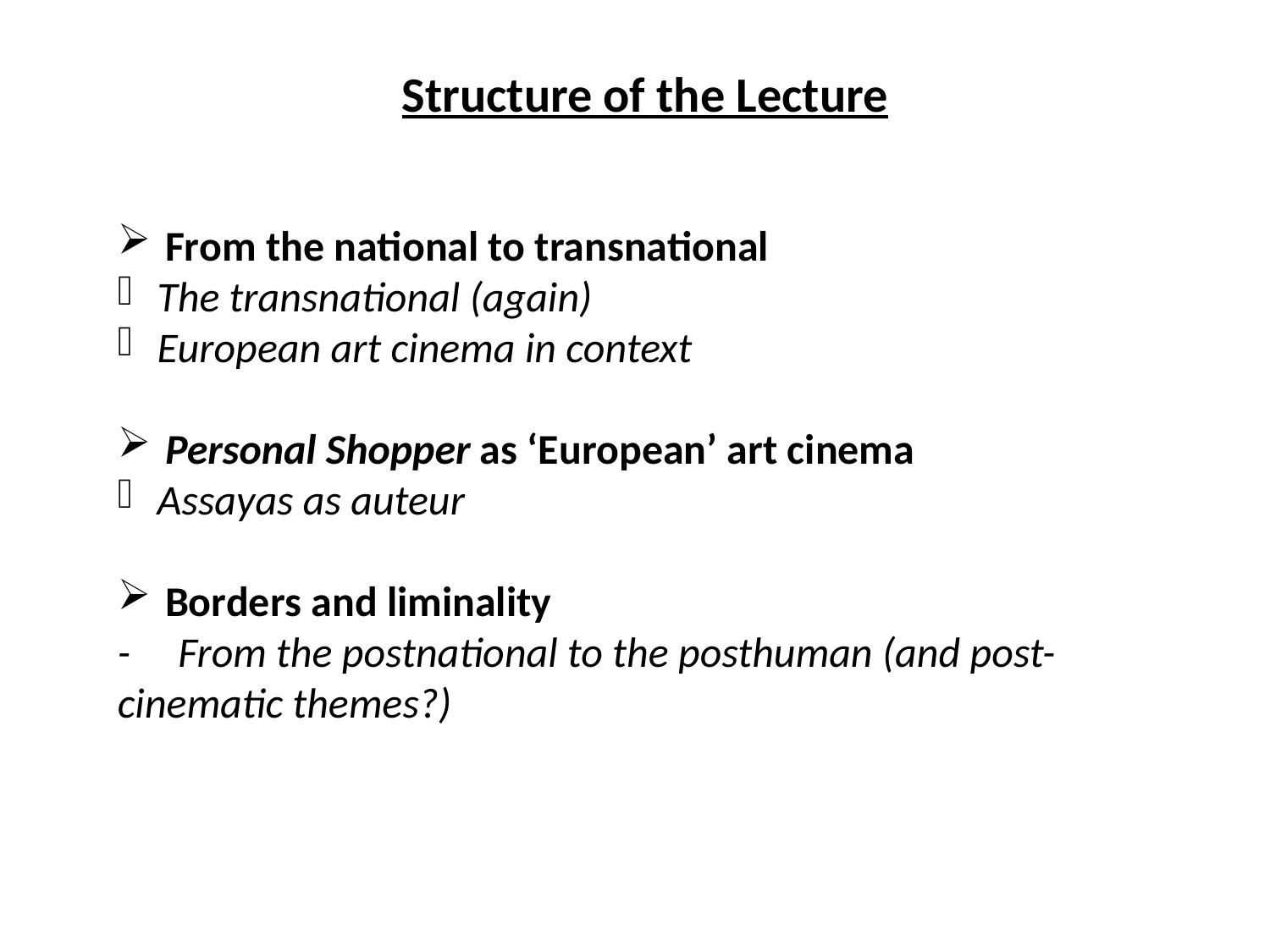

Structure of the Lecture

From the national to transnational
The transnational (again)
European art cinema in context

Personal Shopper as ‘European’ art cinema
Assayas as auteur

Borders and liminality
-     From the postnational to the posthuman (and post-   cinematic themes?)